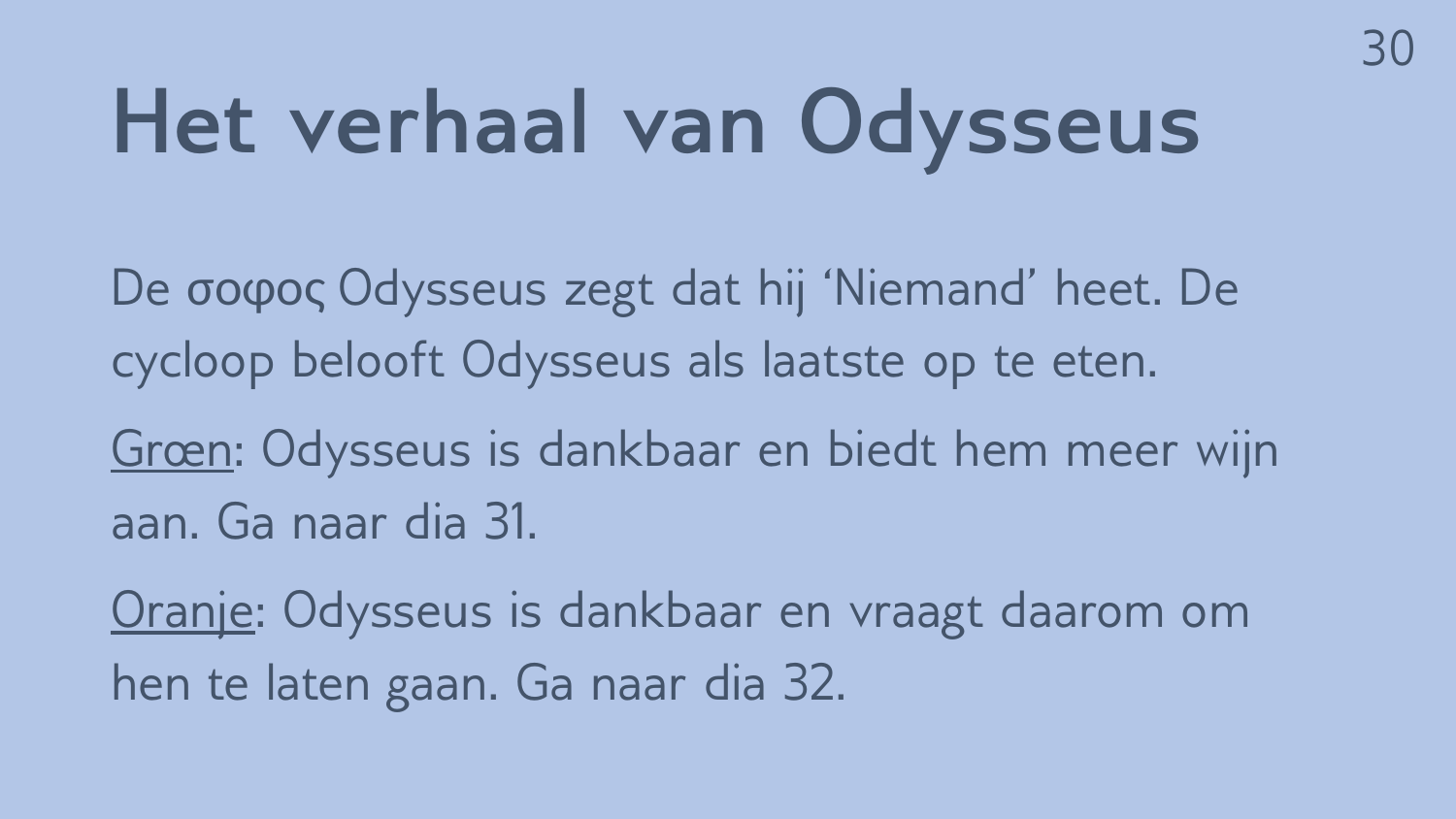

30
# Het verhaal van Odysseus
De σοφος Odysseus zegt dat hij ‘Niemand’ heet. De cycloop belooft Odysseus als laatste op te eten.
Groen: Odysseus is dankbaar en biedt hem meer wijn aan. Ga naar dia 31.
Oranje: Odysseus is dankbaar en vraagt daarom om hen te laten gaan. Ga naar dia 32.